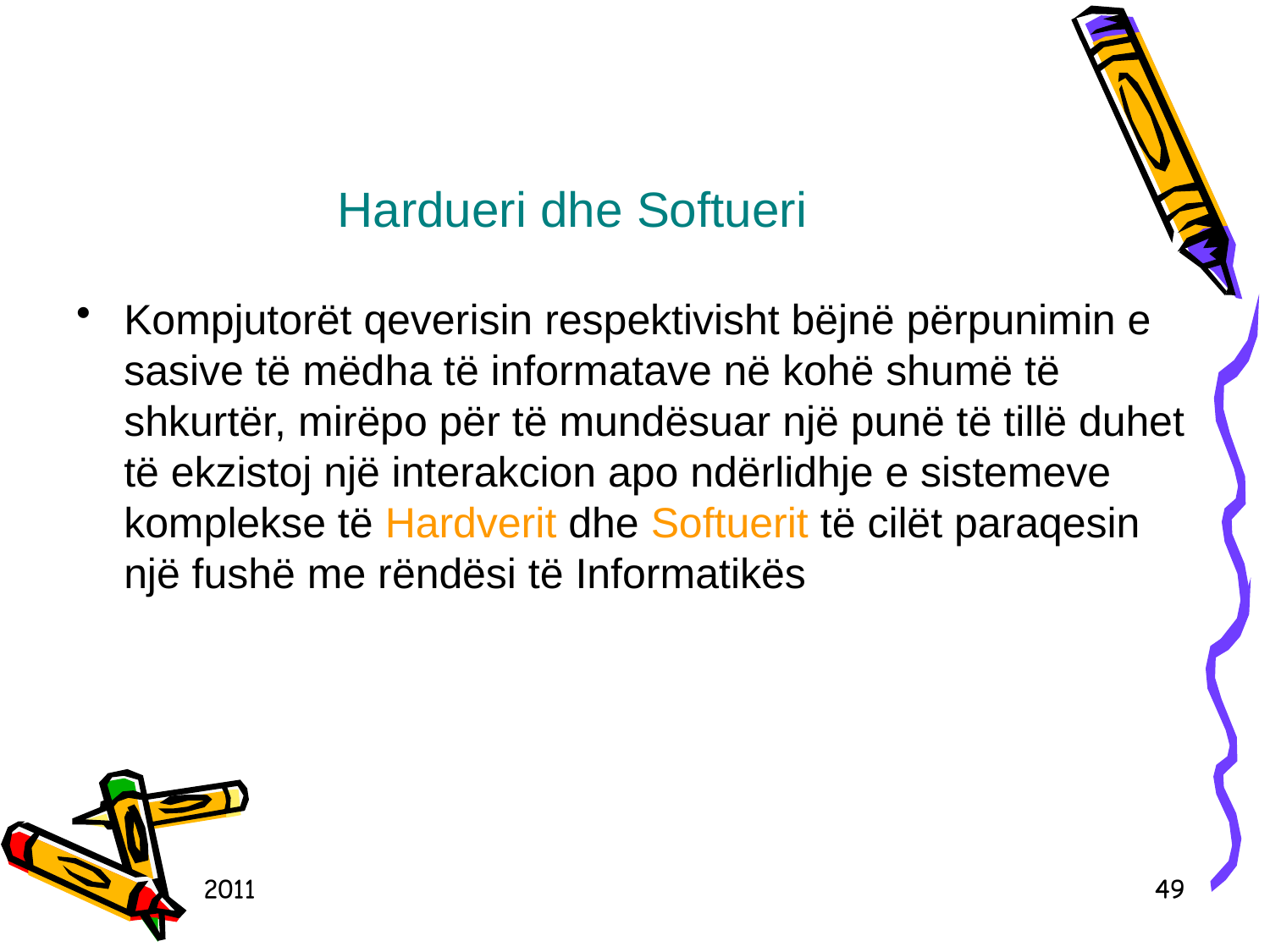

# Hardueri dhe Softueri
Kompjutorët qeverisin respektivisht bëjnë përpunimin e sasive të mëdha të informatave në kohë shumë të shkurtër, mirëpo për të mundësuar një punë të tillë duhet të ekzistoj një interakcion apo ndërlidhje e sistemeve komplekse të Hardverit dhe Softuerit të cilët paraqesin një fushë me rëndësi të Informatikës
2011
49